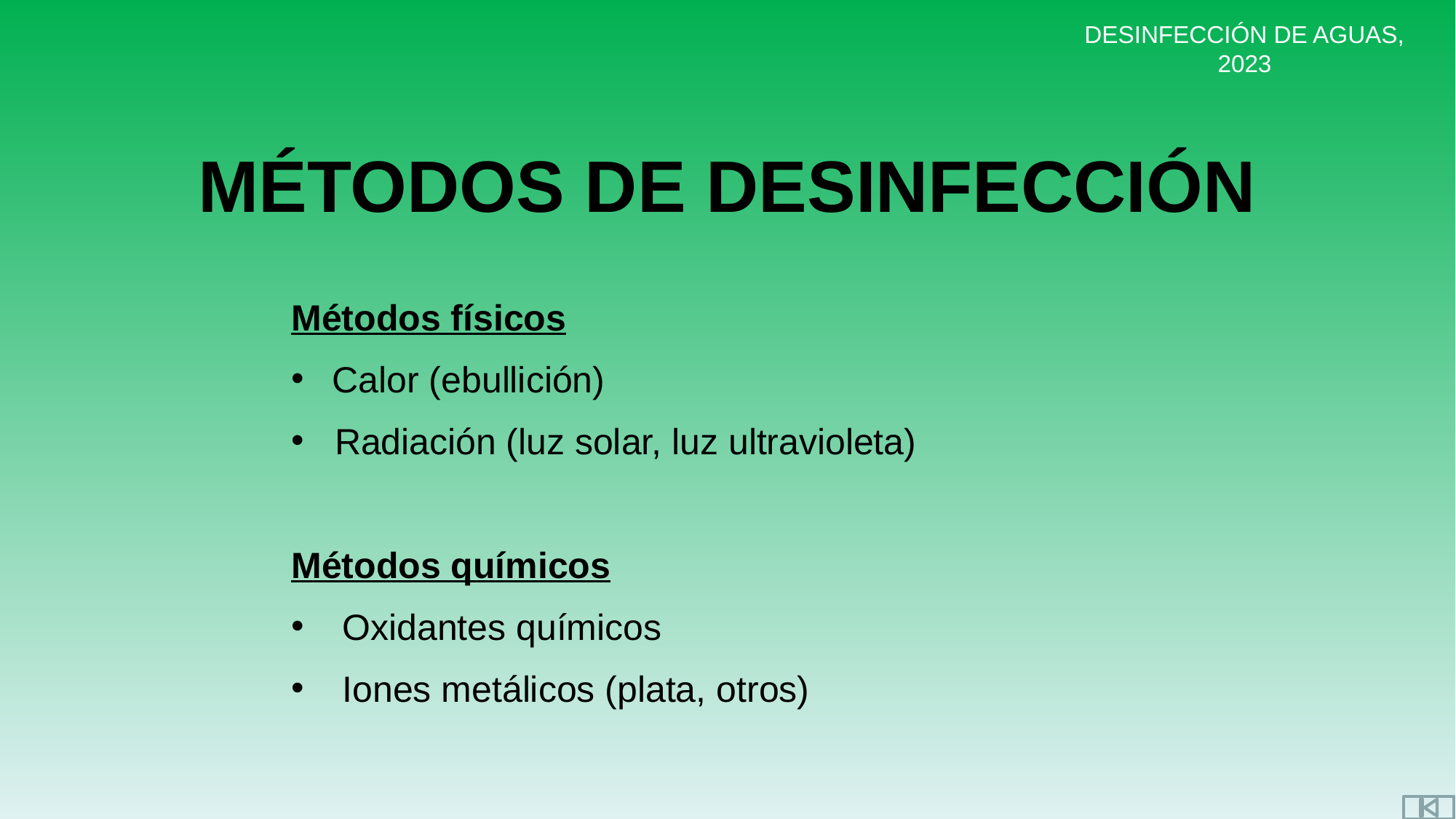

# MÉTODOS DE DESINFECCIÓN
Métodos físicos
Calor (ebullición)
Radiación (luz solar, luz ultravioleta)

Métodos químicos
 Oxidantes químicos
 Iones metálicos (plata, otros)